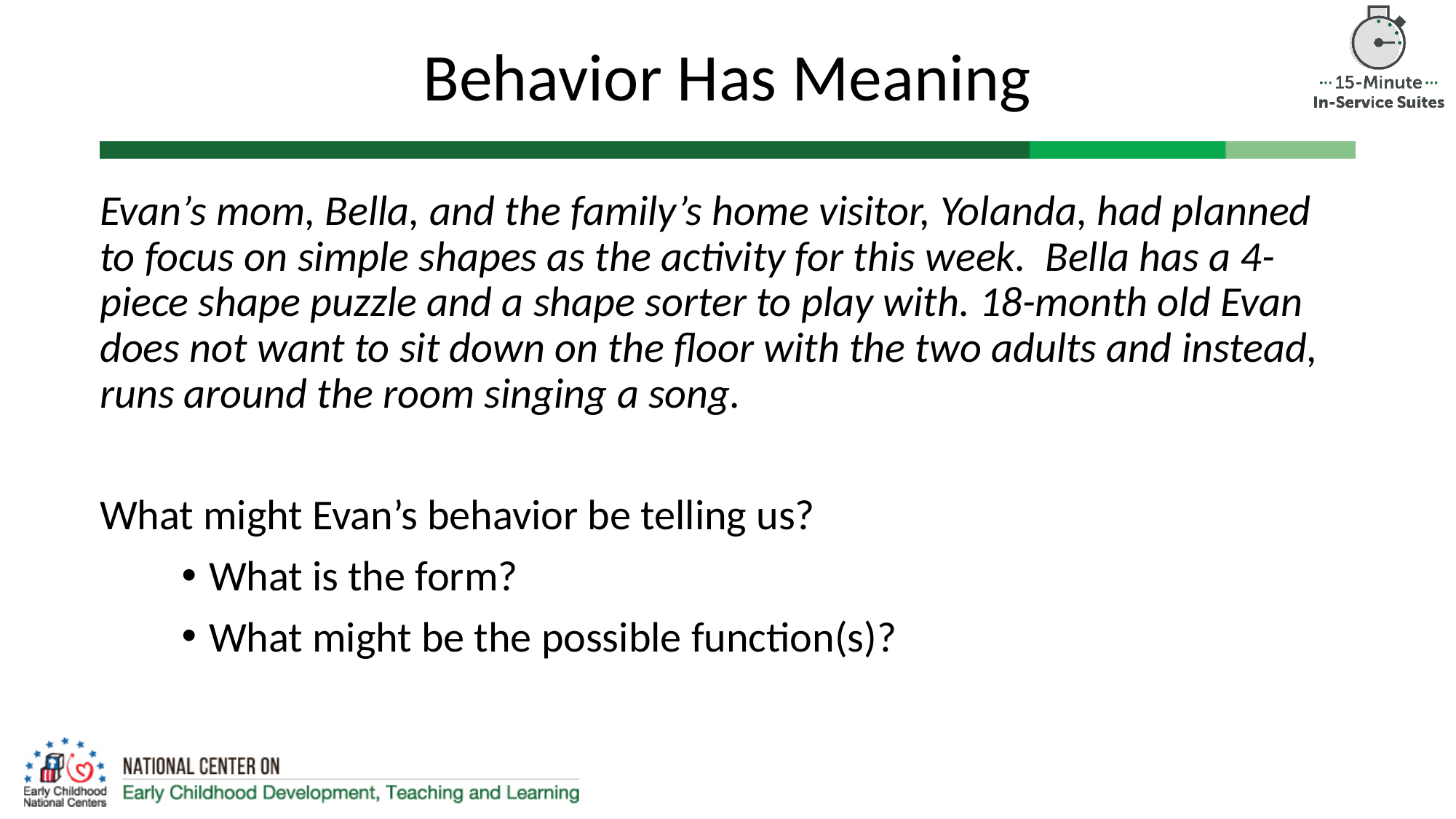

# Behavior Has Meaning
Evan’s mom, Bella, and the family’s home visitor, Yolanda, had planned to focus on simple shapes as the activity for this week.  Bella has a 4-piece shape puzzle and a shape sorter to play with. 18-month old Evan does not want to sit down on the floor with the two adults and instead, runs around the room singing a song.

What might Evan’s behavior be telling us?
What is the form?
What might be the possible function(s)?